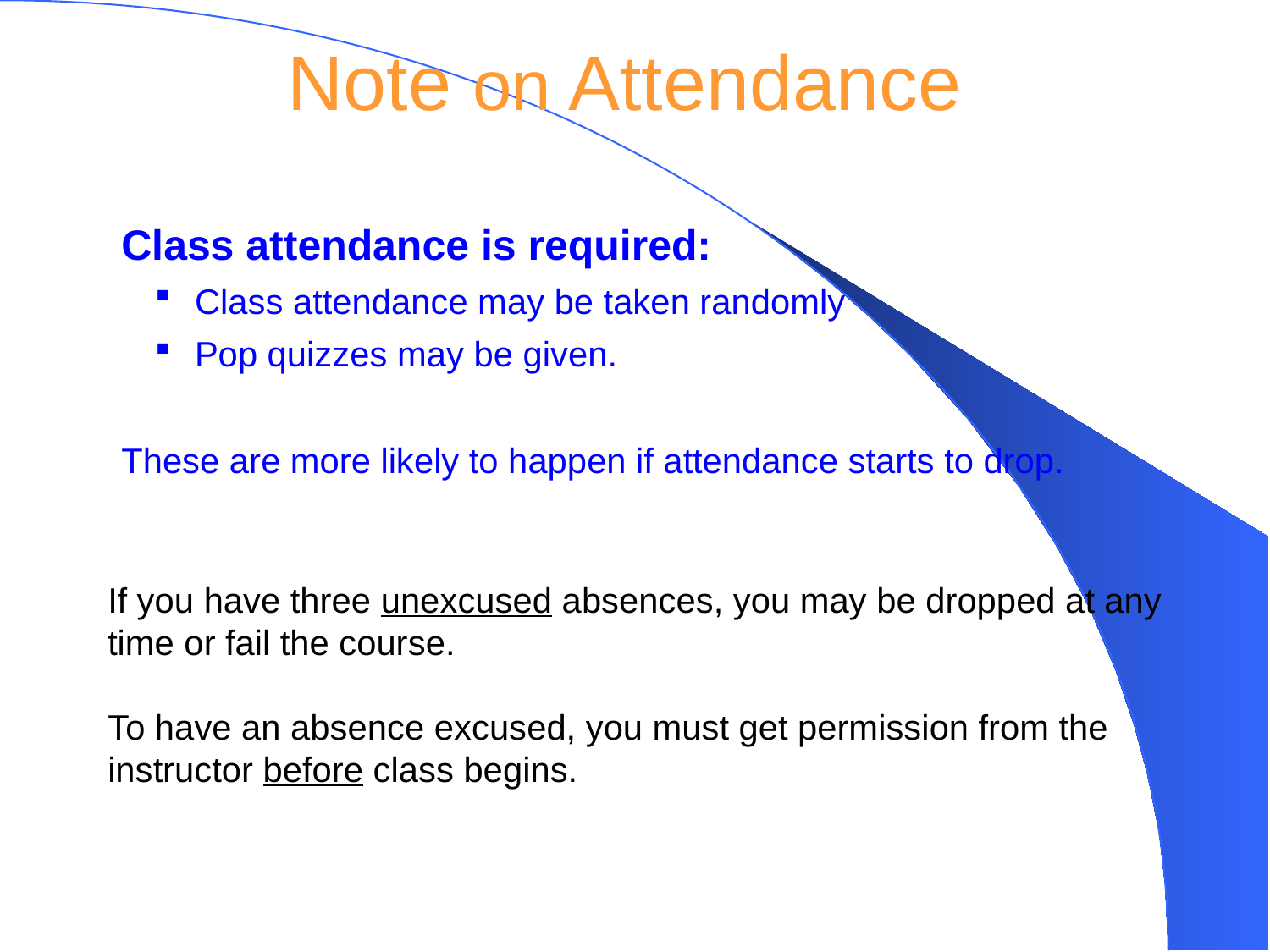

# Note on Attendance
Class attendance is required:
 Class attendance may be taken randomly
 Pop quizzes may be given.

These are more likely to happen if attendance starts to drop.
If you have three unexcused absences, you may be dropped at any time or fail the course.

To have an absence excused, you must get permission from the instructor before class begins.
4